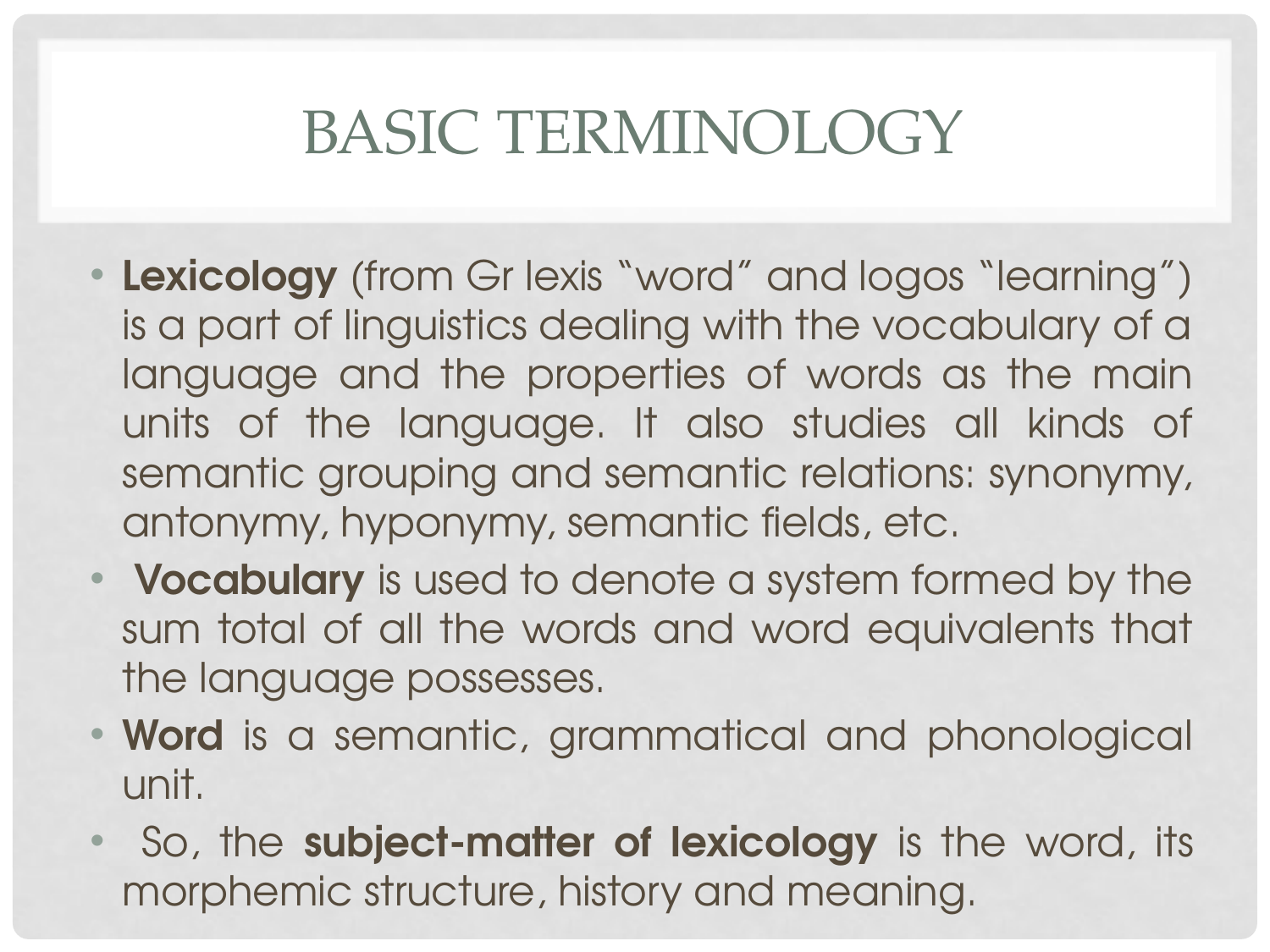

# BASIC TERMINOLOGY
Lexicology (from Gr lexis “word” and logos “learning”) is a part of linguistics dealing with the vocabulary of a language and the properties of words as the main units of the language. It also studies all kinds of semantic grouping and semantic relations: synonymy, antonymy, hyponymy, semantic fields, etc.
 Vocabulary is used to denote a system formed by the sum total of all the words and word equivalents that the language possesses.
Word is a semantic, grammatical and phonological unit.
 So, the subject-matter of lexicology is the word, its morphemic structure, history and meaning.